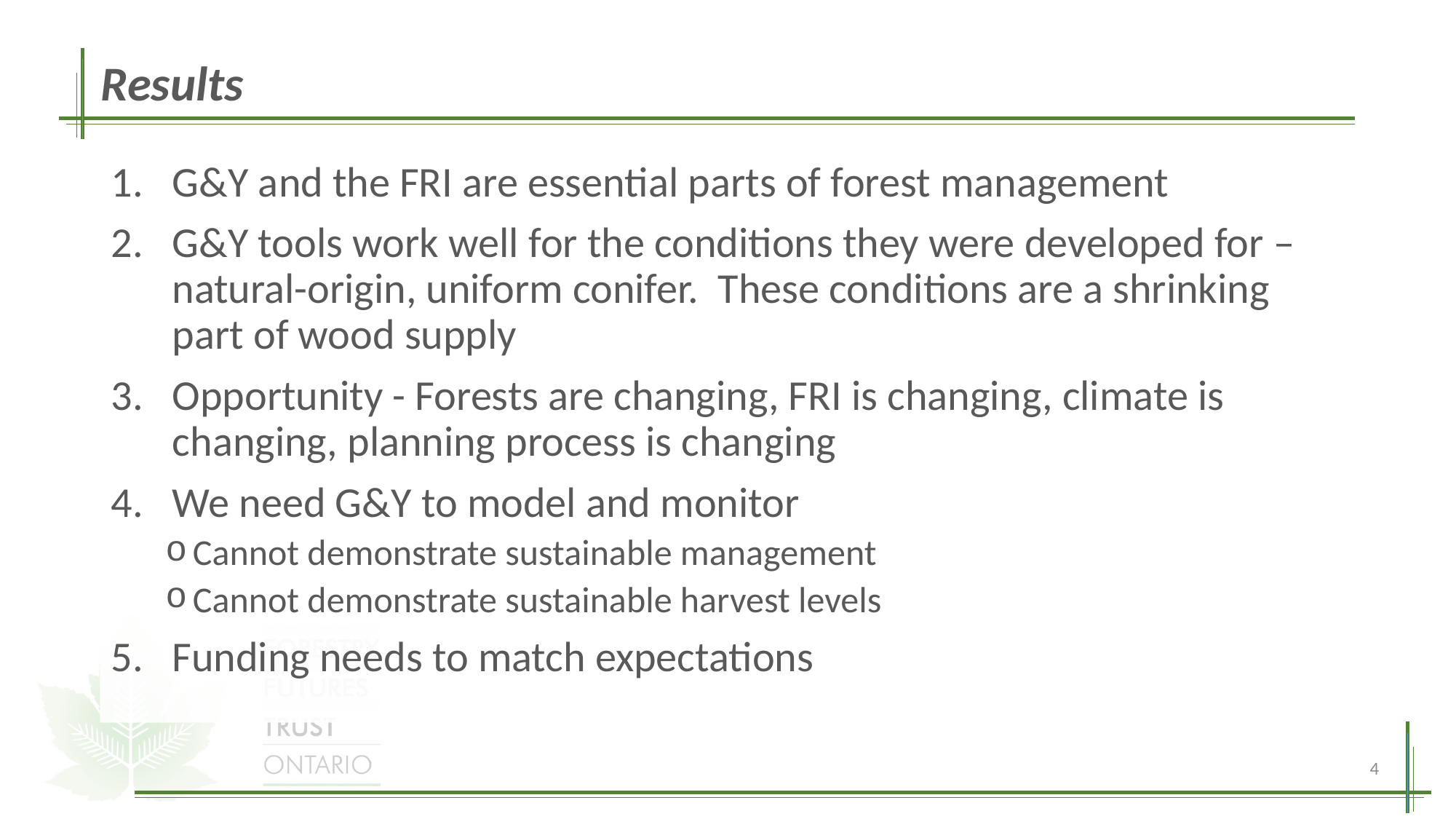

# Results
G&Y and the FRI are essential parts of forest management
G&Y tools work well for the conditions they were developed for – natural-origin, uniform conifer.  These conditions are a shrinking part of wood supply
Opportunity - Forests are changing, FRI is changing, climate is changing, planning process is changing
We need G&Y to model and monitor
Cannot demonstrate sustainable management
Cannot demonstrate sustainable harvest levels
Funding needs to match expectations

4